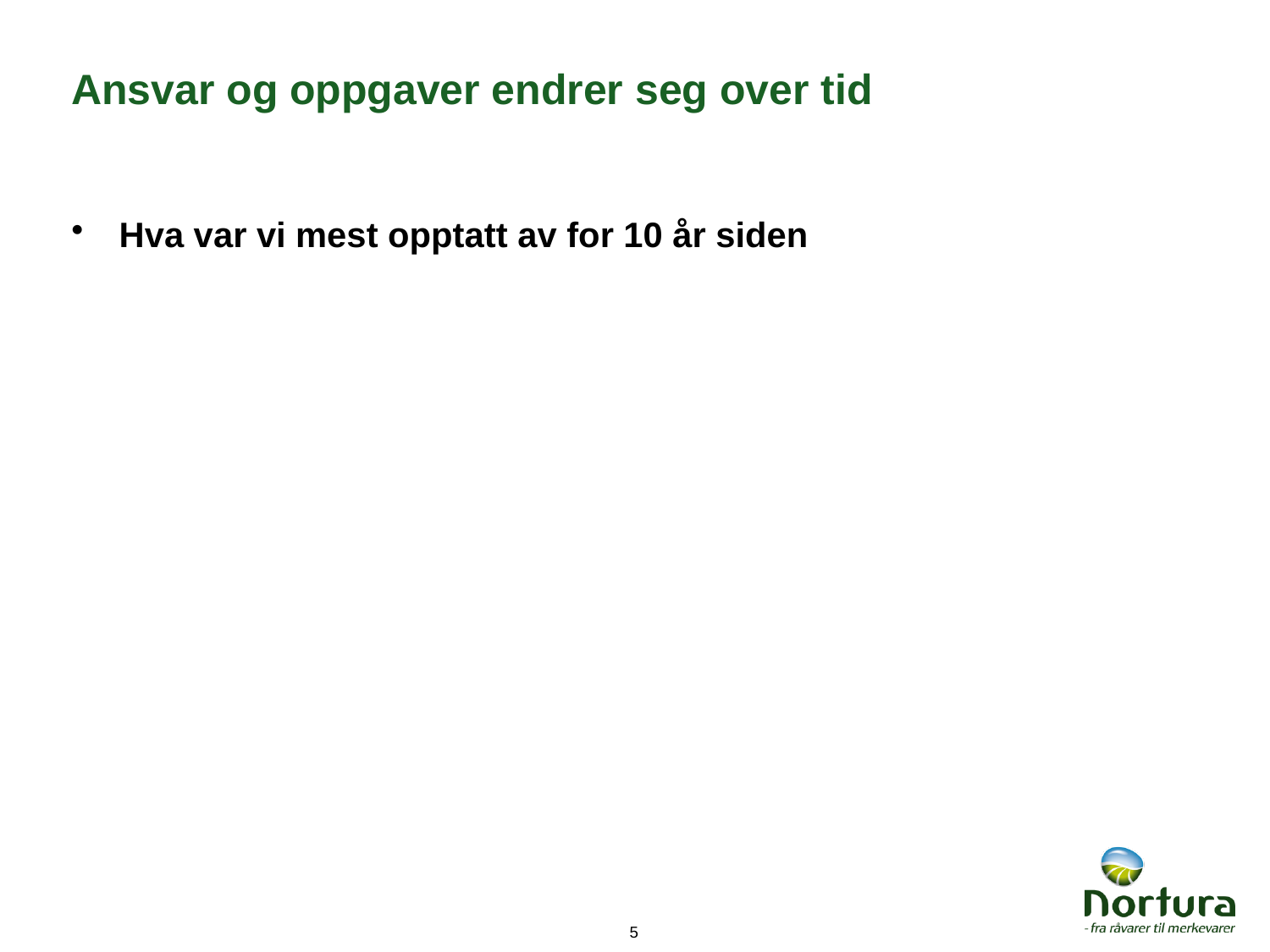

# Ansvar og oppgaver endrer seg over tid
Hva var vi mest opptatt av for 10 år siden
5